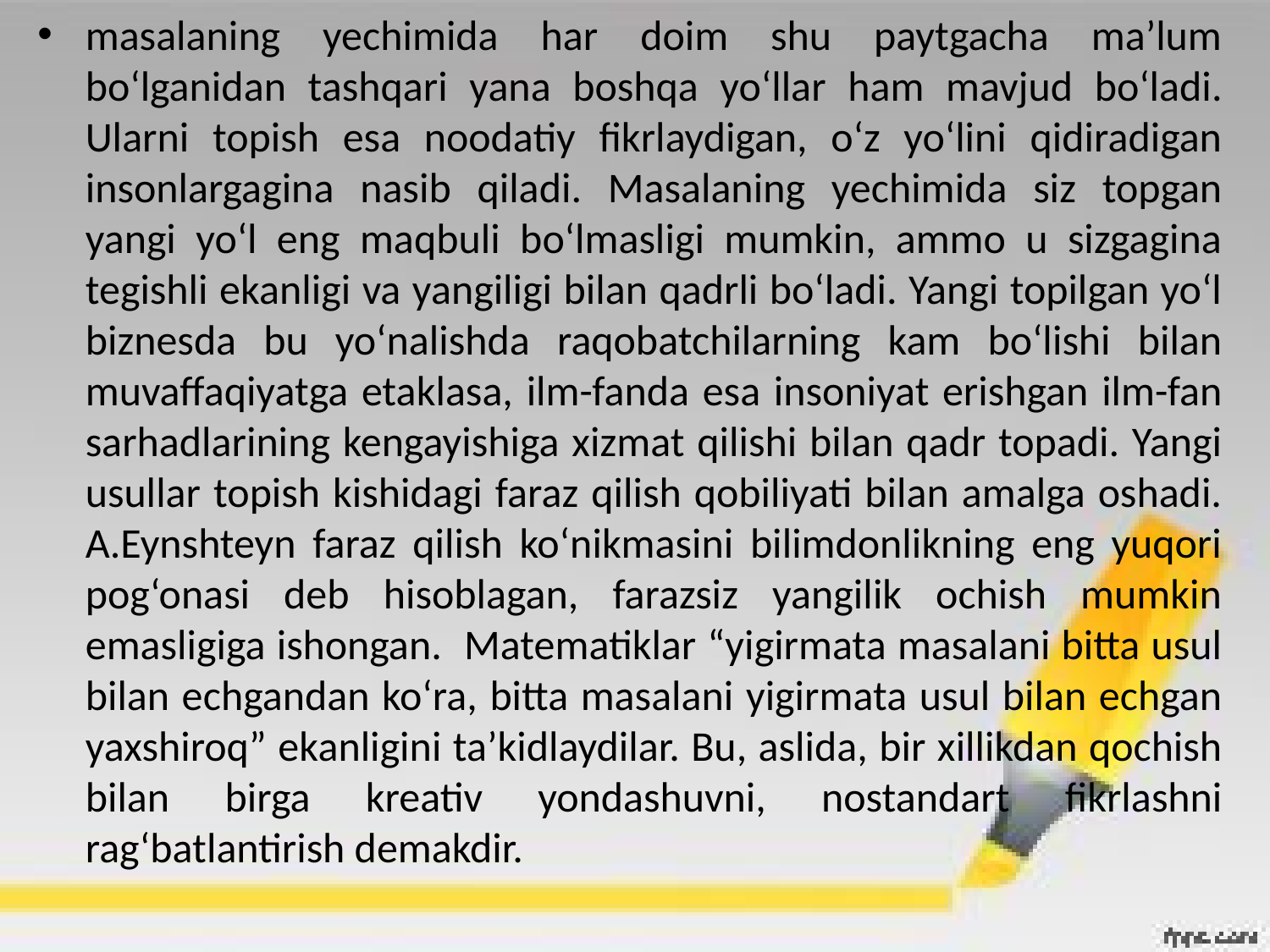

masalaning yechimida har doim shu paytgacha ma’lum bo‘lganidan tashqari yana boshqa yo‘llar ham mavjud bo‘ladi. Ularni topish esa noodatiy fikrlaydigan, o‘z yo‘lini qidiradigan insonlargagina nasib qiladi. Masalaning yechimida siz topgan yangi yo‘l eng maqbuli bo‘lmasligi mumkin, ammo u sizgagina tegishli ekanligi va yangiligi bilan qadrli bo‘ladi. Yangi topilgan yo‘l biznesda bu yo‘nalishda raqobatchilarning kam bo‘lishi bilan muvaffaqiyatga etaklasa, ilm-fanda esa insoniyat erishgan ilm-fan sarhadlarining kengayishiga xizmat qilishi bilan qadr topadi. Yangi usullar topish kishidagi faraz qilish qobiliyati bilan amalga oshadi. A.Eynshteyn faraz qilish ko‘nikmasini bilimdonlikning eng yuqori pog‘onasi deb hisoblagan, farazsiz yangilik ochish mumkin emasligiga ishongan.  Matematiklar “yigirmata masalani bitta usul bilan echgandan ko‘ra, bitta masalani yigirmata usul bilan echgan yaxshiroq” ekanligini ta’kidlaydilar. Bu, aslida, bir xillikdan qochish bilan birga kreativ yondashuvni, nostandart fikrlashni rag‘batlantirish demakdir.